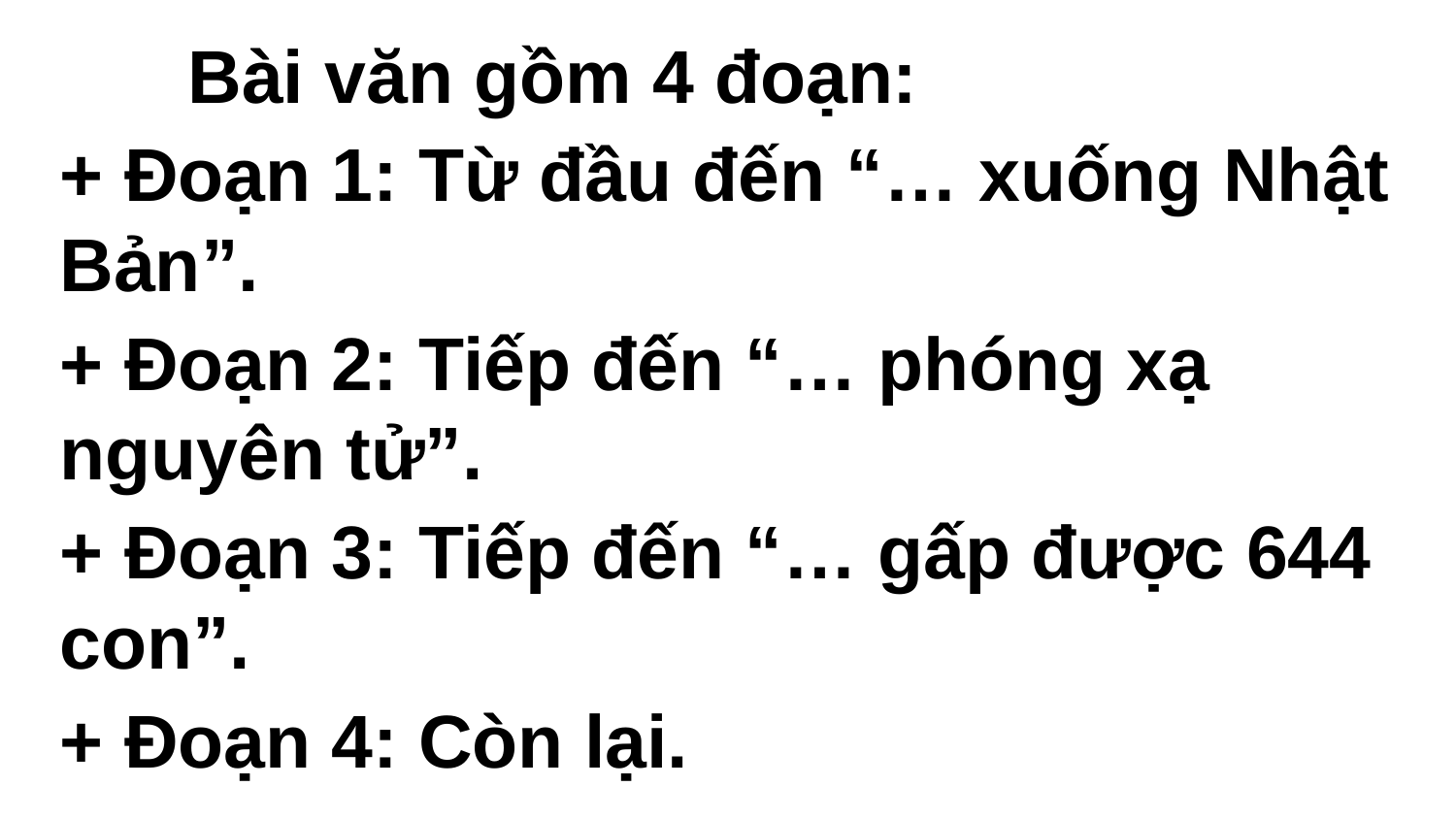

Bài văn gồm 4 đoạn:
+ Đoạn 1: Từ đầu đến “… xuống Nhật Bản”.
+ Đoạn 2: Tiếp đến “… phóng xạ nguyên tử”.
+ Đoạn 3: Tiếp đến “… gấp được 644 con”.
+ Đoạn 4: Còn lại.
Bài văn có thể chia làm mấy đoạn?